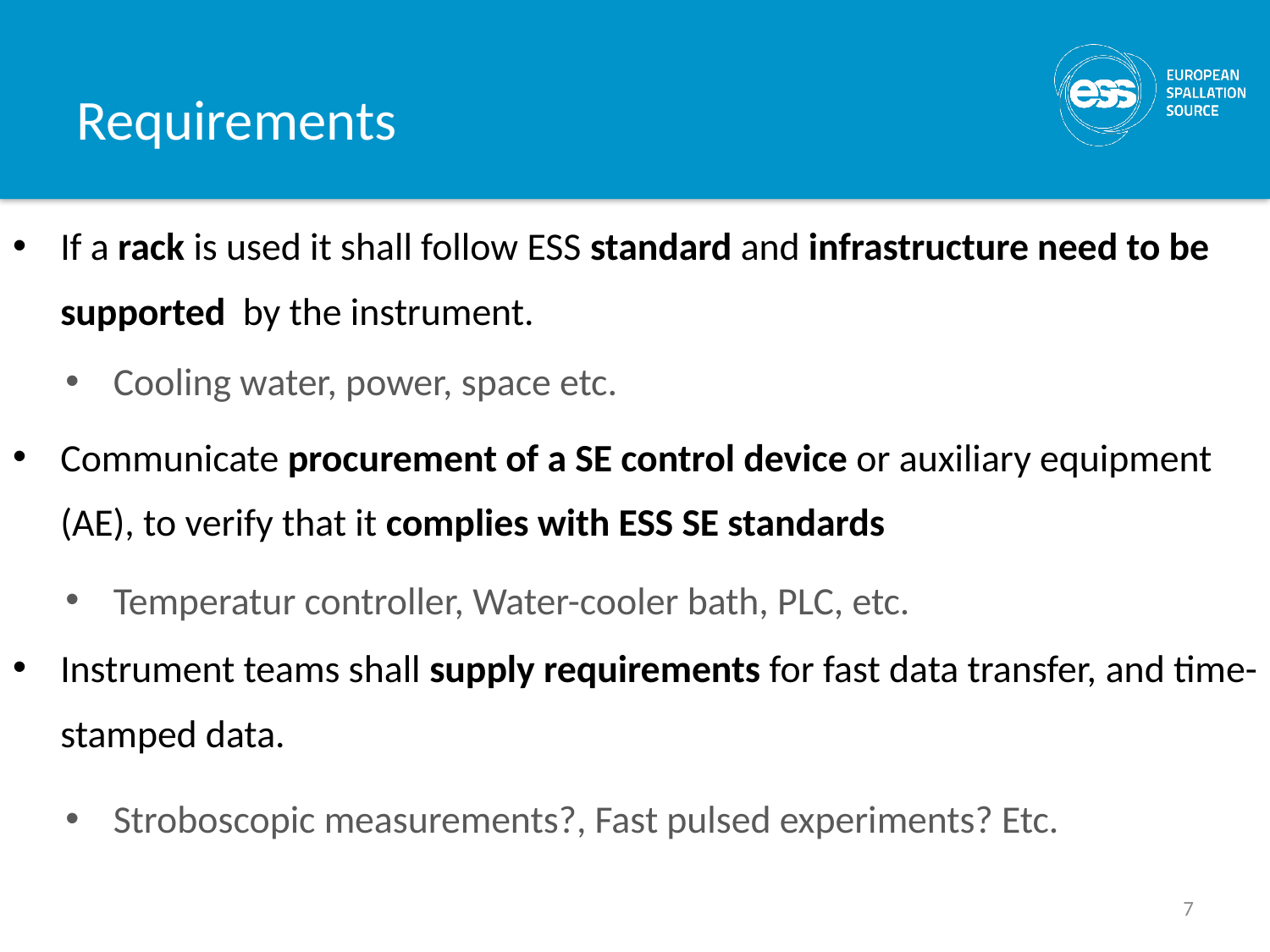

# Requirements
If a rack is used it shall follow ESS standard and infrastructure need to be supported  by the instrument.

Communicate procurement of a SE control device or auxiliary equipment (AE), to verify that it complies with ESS SE standards

Instrument teams shall supply requirements for fast data transfer, and time-stamped data.

Cooling water, power, space etc.

Temperatur controller, Water-cooler bath, PLC, etc.

Stroboscopic measurements?, Fast pulsed experiments? Etc.

7